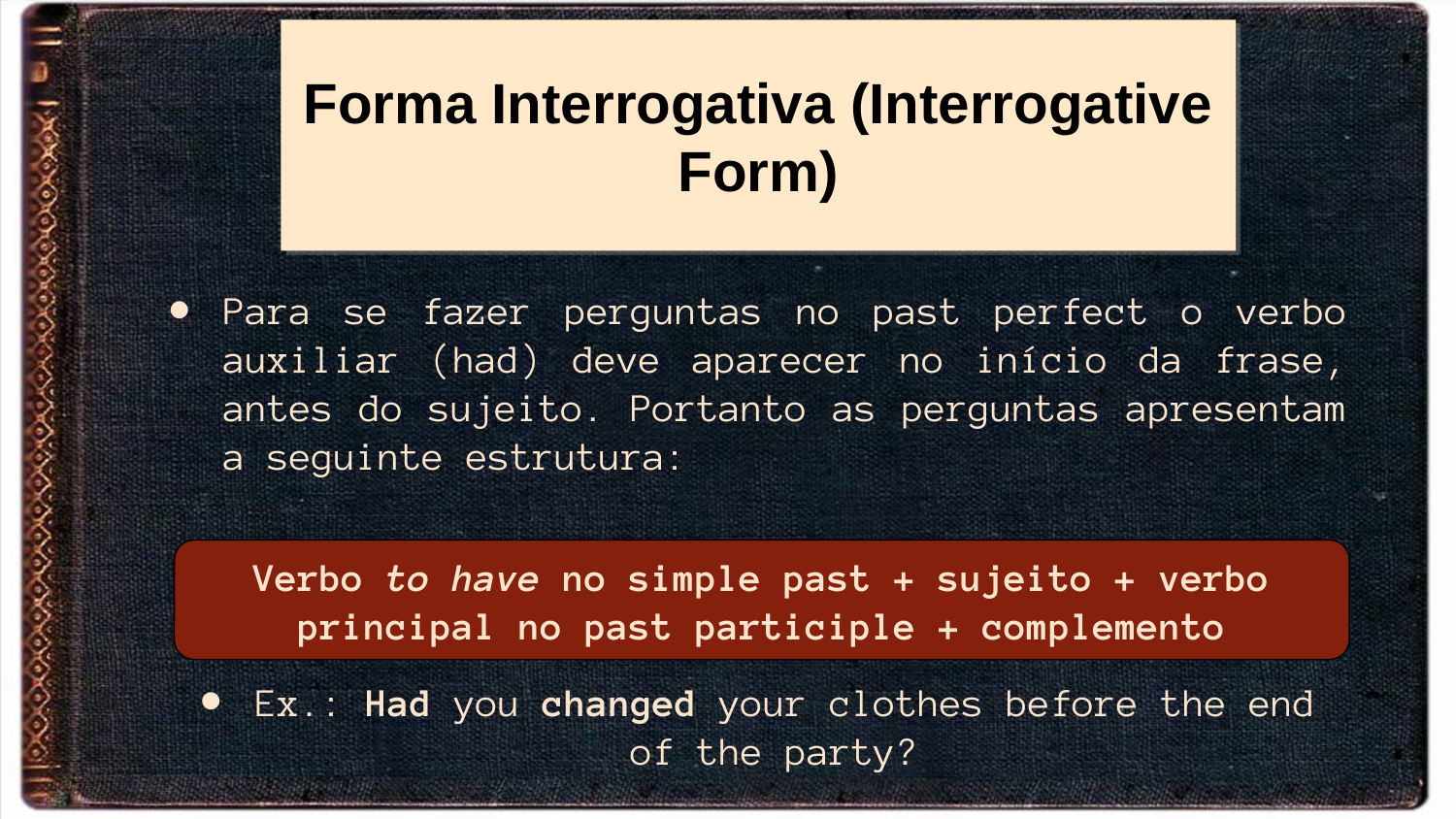

# Forma Interrogativa (Interrogative Form)
Para se fazer perguntas no past perfect o verbo auxiliar (had) deve aparecer no início da frase, antes do sujeito. Portanto as perguntas apresentam a seguinte estrutura:

Ex.: Had you changed your clothes before the end of the party?
Verbo to have no simple past + sujeito + verbo principal no past participle + complemento